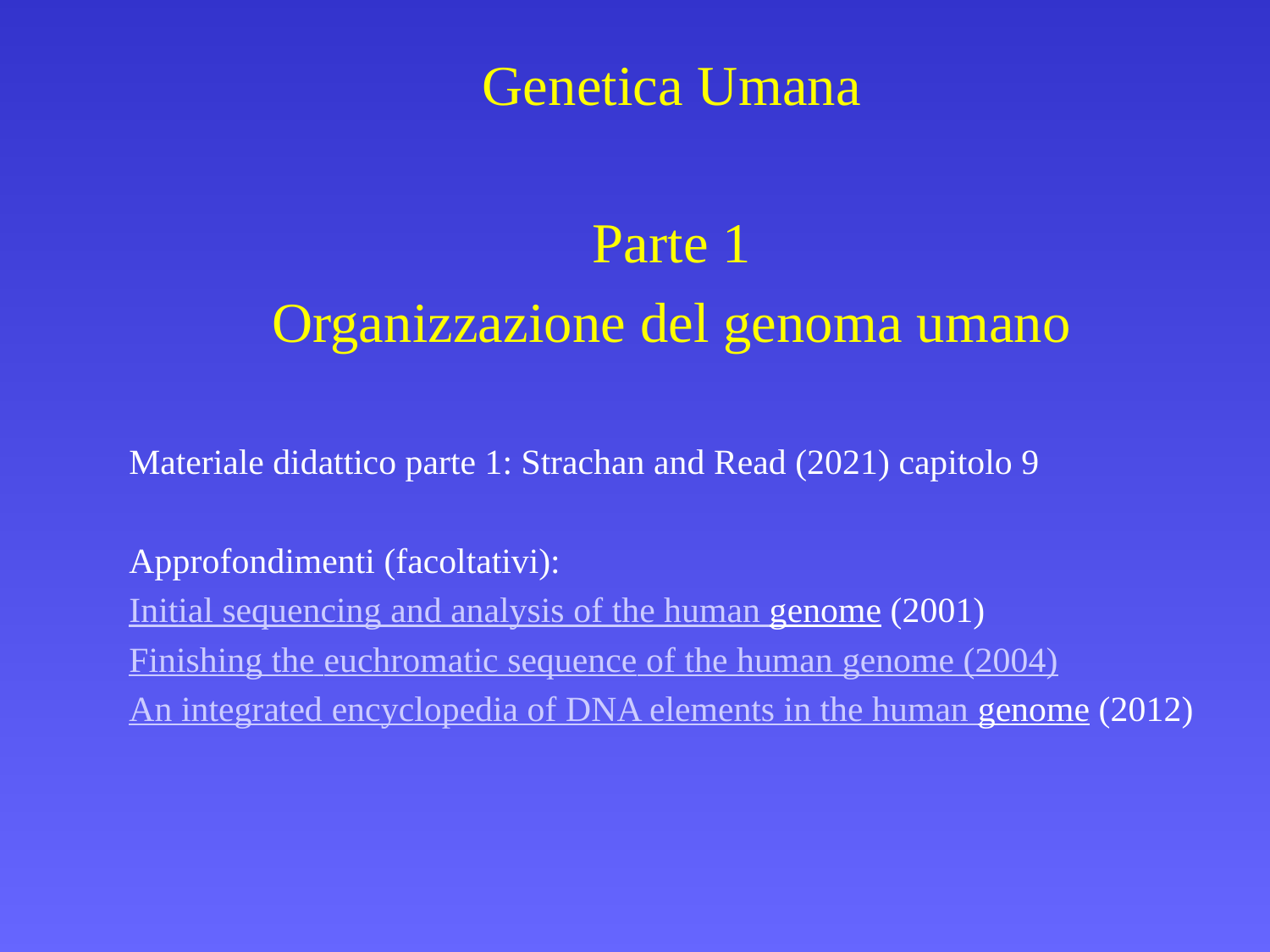

Genetica Umana

Parte 1
Organizzazione del genoma umano

Materiale didattico parte 1: Strachan and Read (2021) capitolo 9

Approfondimenti (facoltativi):
Initial sequencing and analysis of the human genome (2001)
Finishing the euchromatic sequence of the human genome (2004)
An integrated encyclopedia of DNA elements in the human genome (2012)